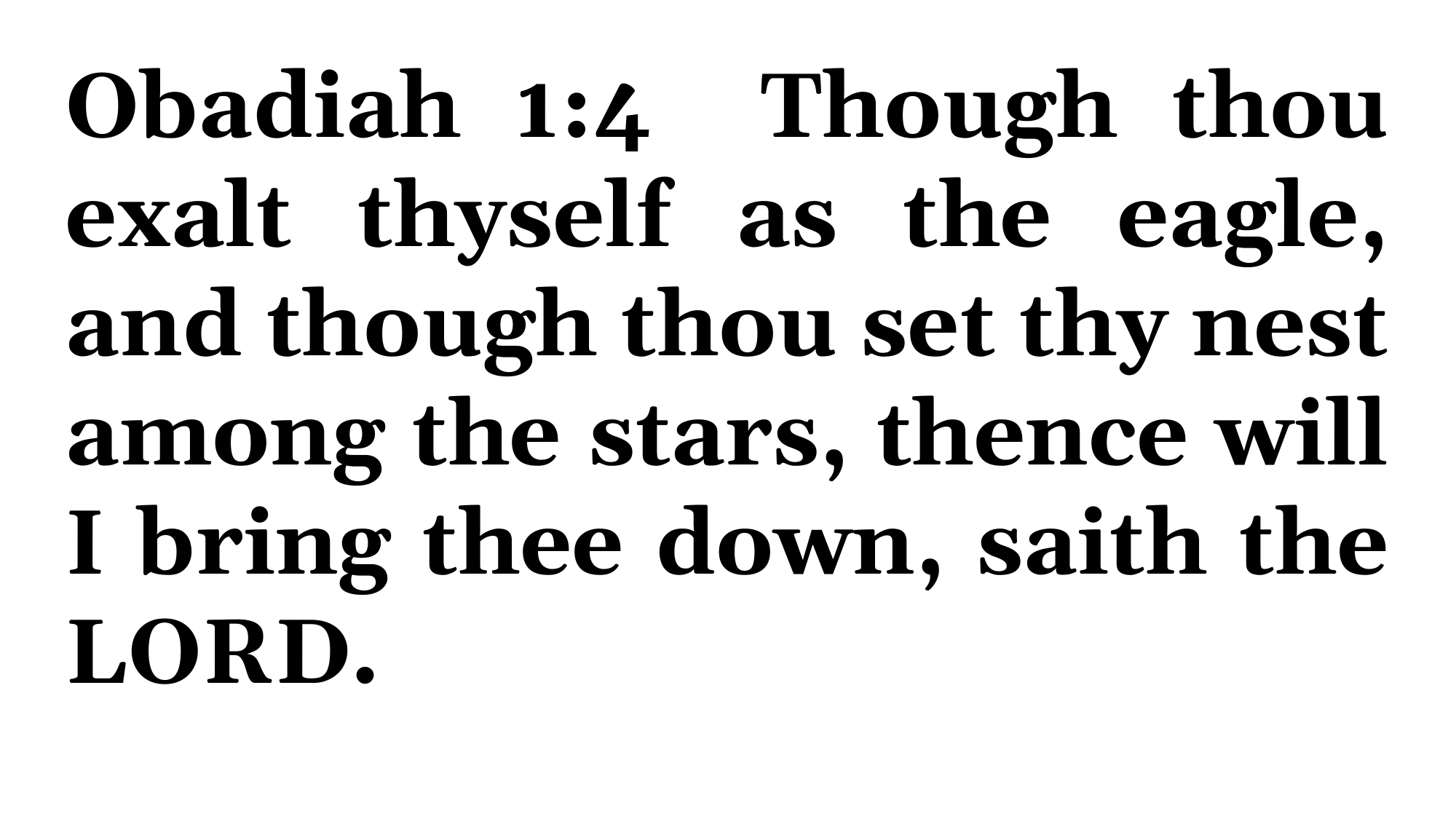

Obadiah 1:4  Though thou exalt thyself as the eagle, and though thou set thy nest among the stars, thence will I bring thee down, saith the LORD.